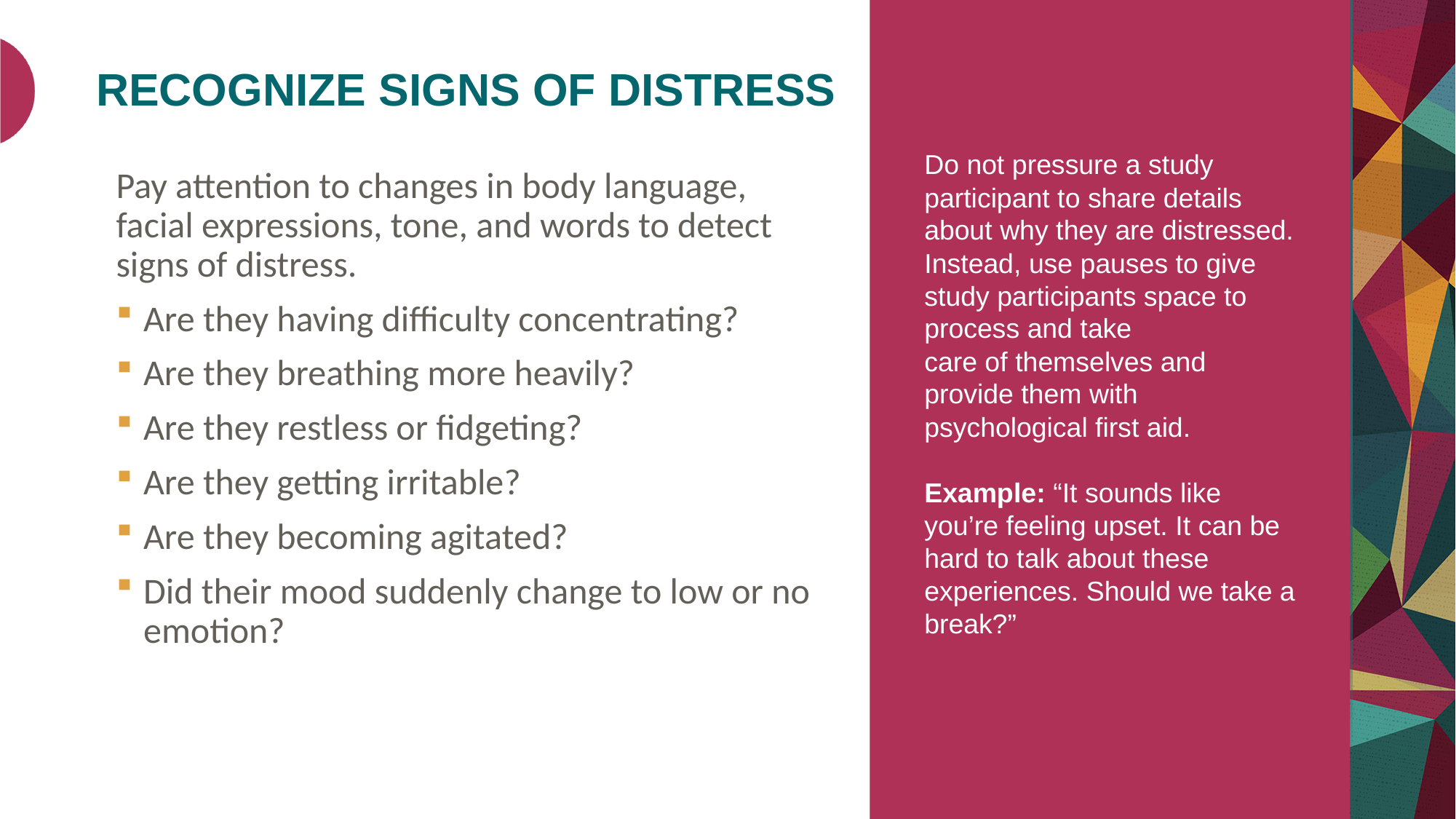

Do not pressure a study participant to share details about why they are distressed. Instead, use pauses to give study participants space to process and take
care of themselves and provide them with psychological first aid.

Example: “It sounds like you’re feeling upset. It can be hard to talk about these experiences. Should we take a break?”

# RECOGNIZE SIGNS OF DISTRESS
Pay attention to changes in body language, facial expressions, tone, and words to detect signs of distress.
Are they having difficulty concentrating?
Are they breathing more heavily?
Are they restless or fidgeting?
Are they getting irritable?
Are they becoming agitated?
Did their mood suddenly change to low or no emotion?